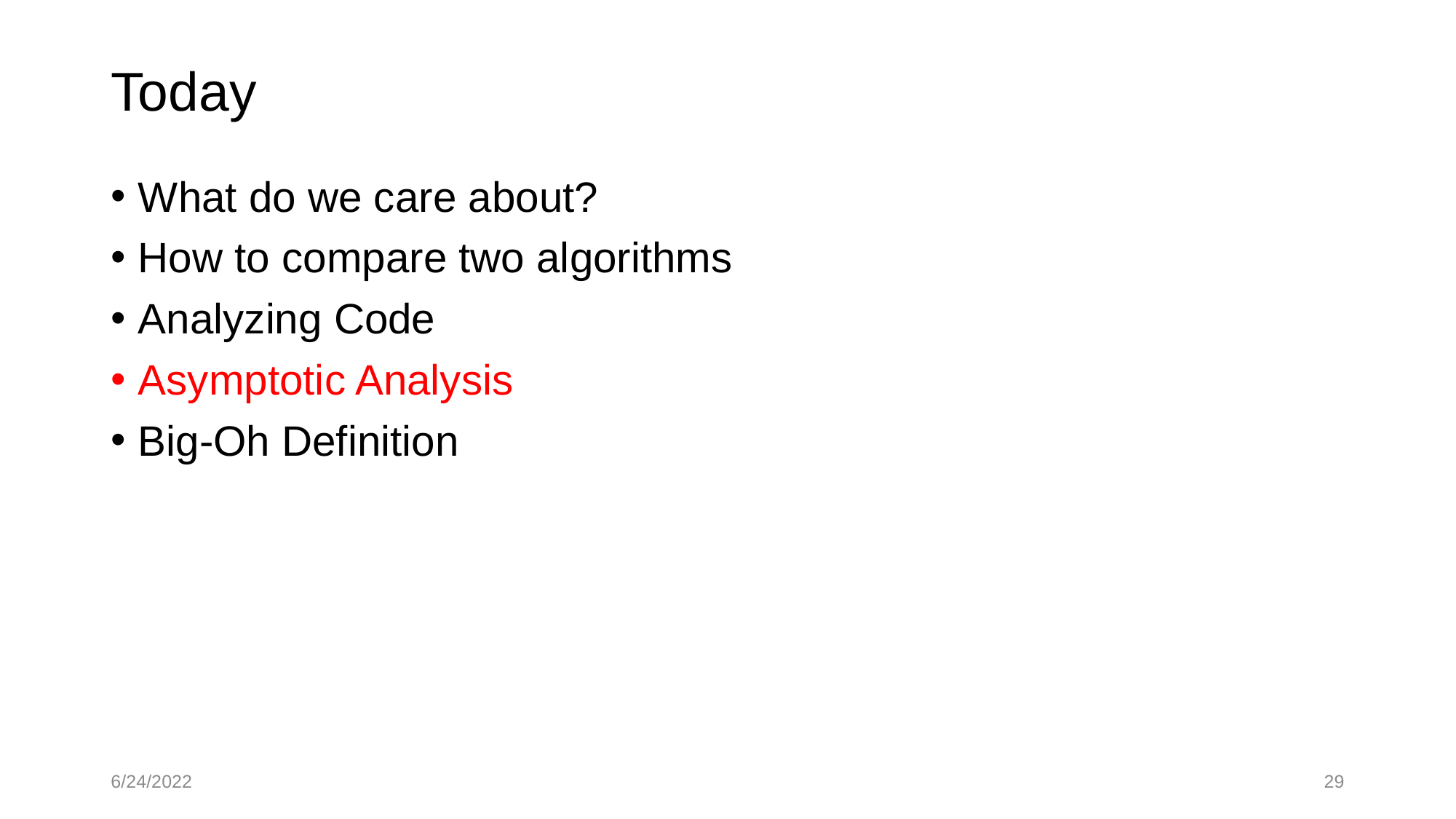

# Today
What do we care about?
How to compare two algorithms
Analyzing Code
Asymptotic Analysis
Big-Oh Definition
6/24/2022
29